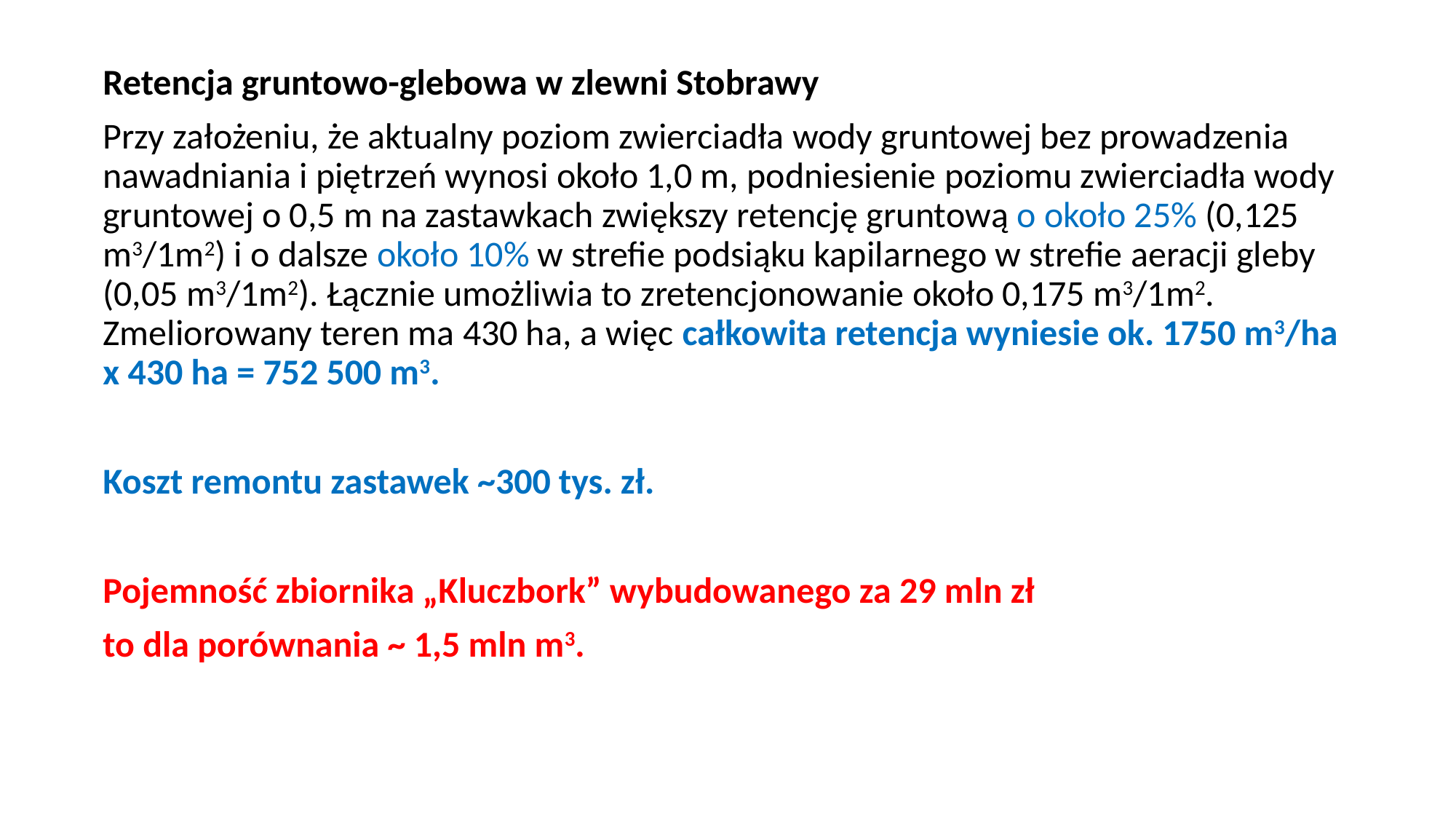

Retencja gruntowo-glebowa w zlewni Stobrawy
Przy założeniu, że aktualny poziom zwierciadła wody gruntowej bez prowadzenia nawadniania i piętrzeń wynosi około 1,0 m, podniesienie poziomu zwierciadła wody gruntowej o 0,5 m na zastawkach zwiększy retencję gruntową o około 25% (0,125 m3/1m2) i o dalsze około 10% w strefie podsiąku kapilarnego w strefie aeracji gleby (0,05 m3/1m2). Łącznie umożliwia to zretencjonowanie około 0,175 m3/1m2. Zmeliorowany teren ma 430 ha, a więc całkowita retencja wyniesie ok. 1750 m3/ha x 430 ha = 752 500 m3.

Koszt remontu zastawek ~300 tys. zł.

Pojemność zbiornika „Kluczbork” wybudowanego za 29 mln zł
to dla porównania ~ 1,5 mln m3.